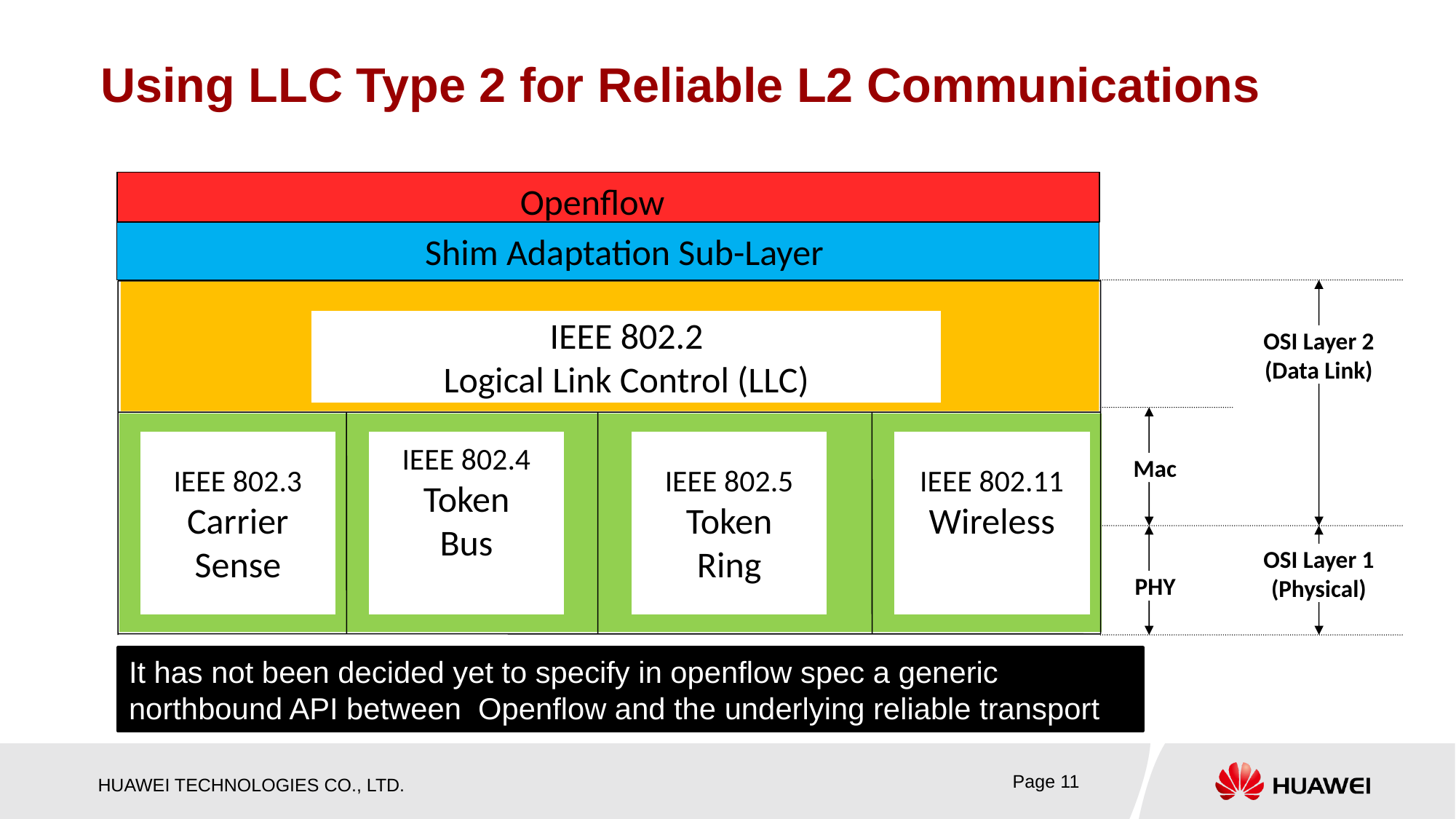

# Using LLC Type 2 for Reliable L2 Communications

Openflow

Shim Adaptation Sub-Layer

IEEE 802.2
Logical Link Control (LLC)

IEEE 802.3
Carrier
Sense
IEEE 802.4
Token
Bus

IEEE 802.5
Token
Ring
IEEE 802.11
Wireless

OSI Layer 2
(Data Link)

Mac

OSI Layer 1
(Physical)
PHY

It has not been decided yet to specify in openflow spec a generic northbound API between  Openflow and the underlying reliable transport